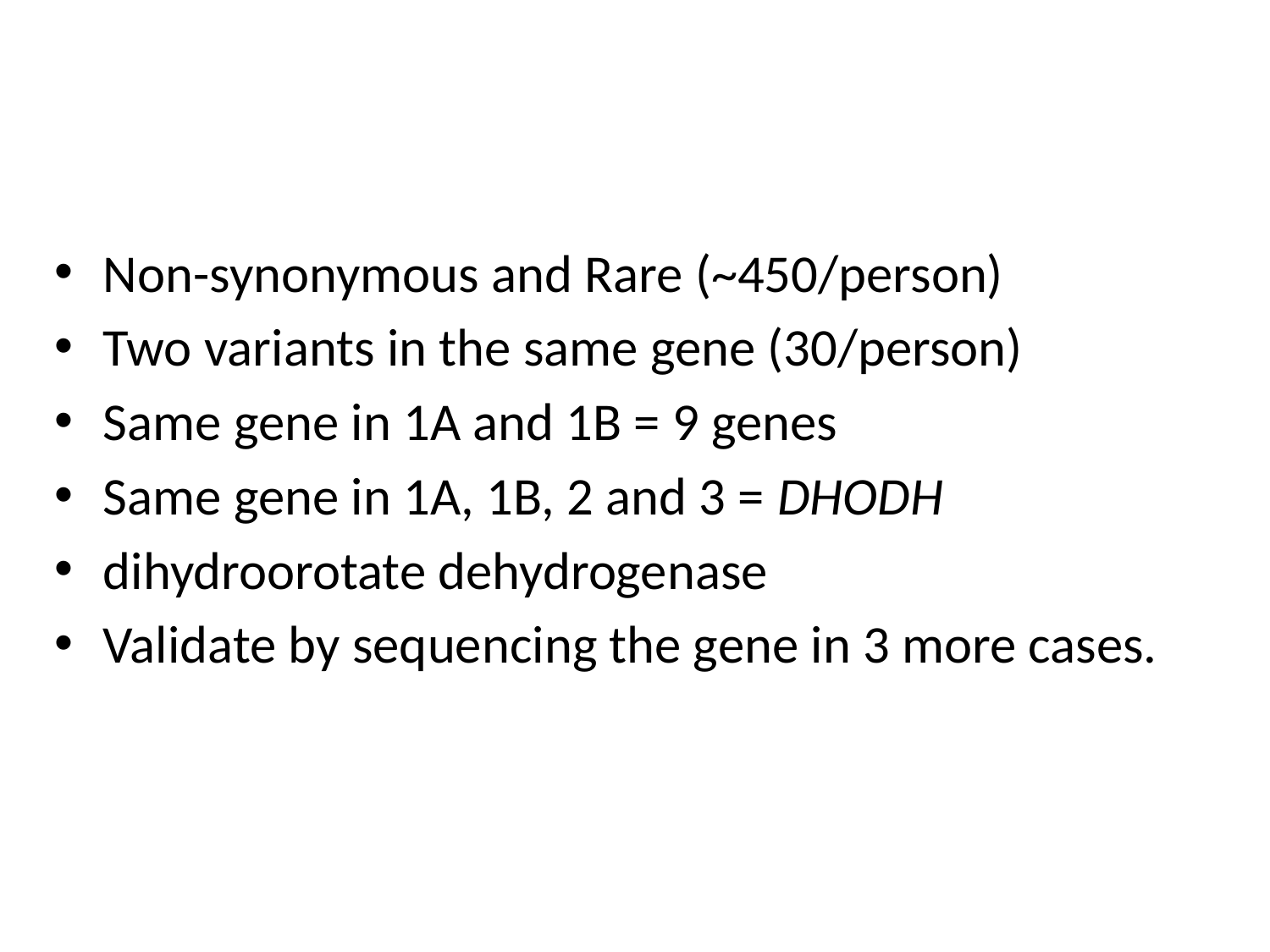

Non-synonymous and Rare (~450/person)
Two variants in the same gene (30/person)
Same gene in 1A and 1B = 9 genes
Same gene in 1A, 1B, 2 and 3 = DHODH
dihydroorotate dehydrogenase
Validate by sequencing the gene in 3 more cases.